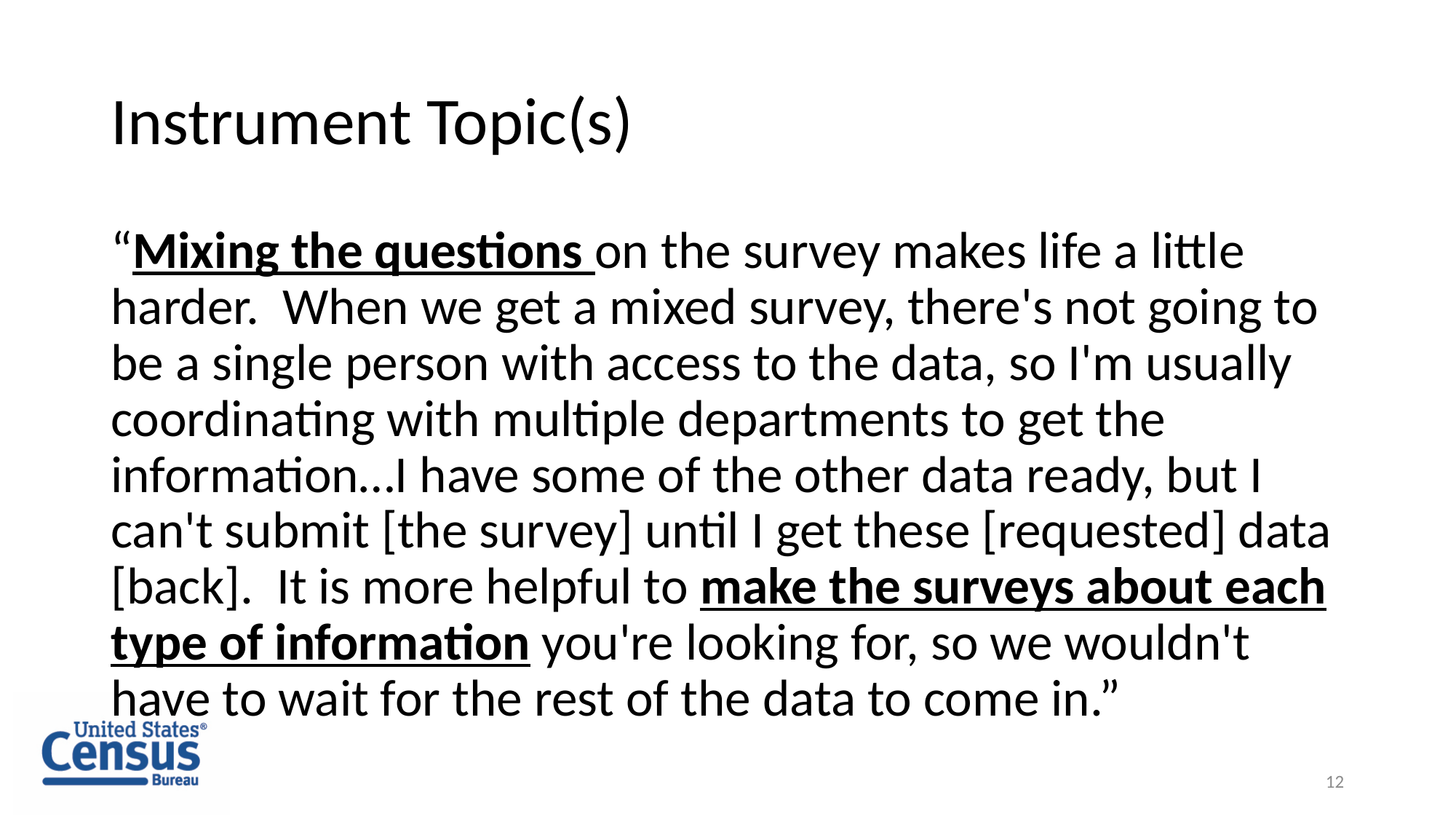

# Instrument Topic(s)
“Mixing the questions on the survey makes life a little harder.  When we get a mixed survey, there's not going to be a single person with access to the data, so I'm usually coordinating with multiple departments to get the information…I have some of the other data ready, but I can't submit [the survey] until I get these [requested] data [back].  It is more helpful to make the surveys about each type of information you're looking for, so we wouldn't have to wait for the rest of the data to come in.”
12